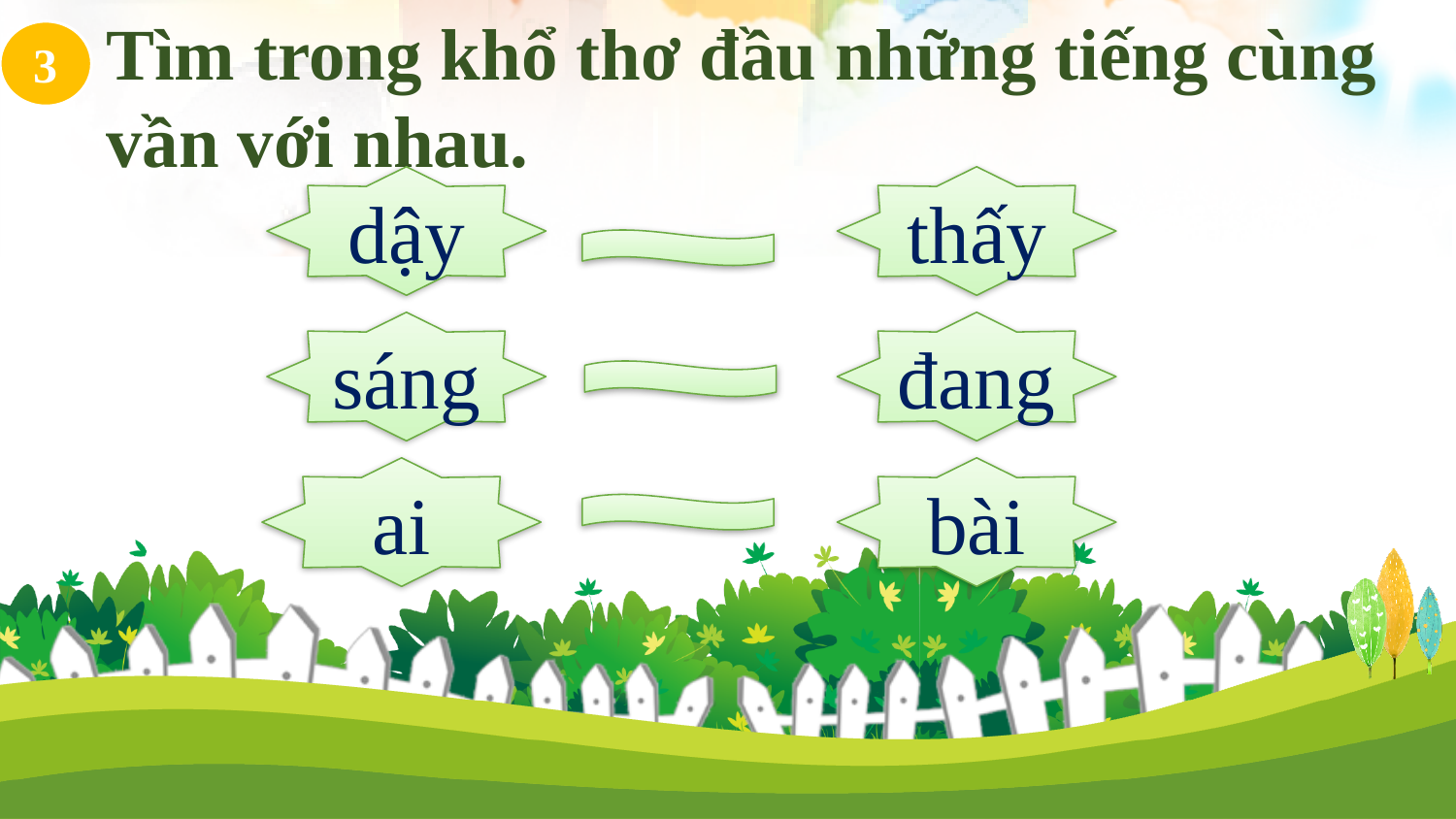

Tìm trong khổ thơ đầu những tiếng cùng vần với nhau.
3
dậy
thấy

sáng
đang

ai
bài